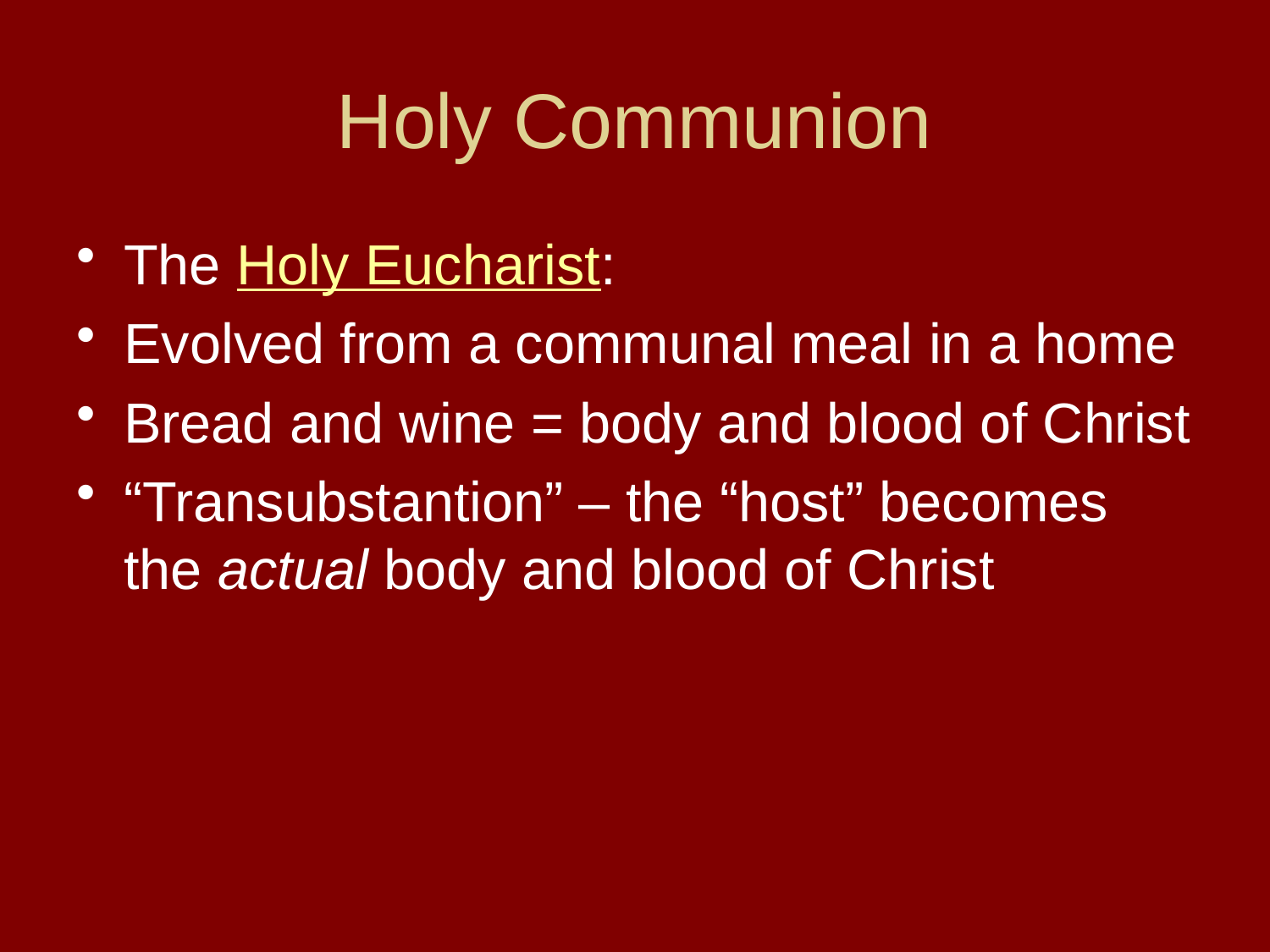

# Holy Communion
The Holy Eucharist:
Evolved from a communal meal in a home
Bread and wine = body and blood of Christ
“Transubstantion” – the “host” becomes the actual body and blood of Christ